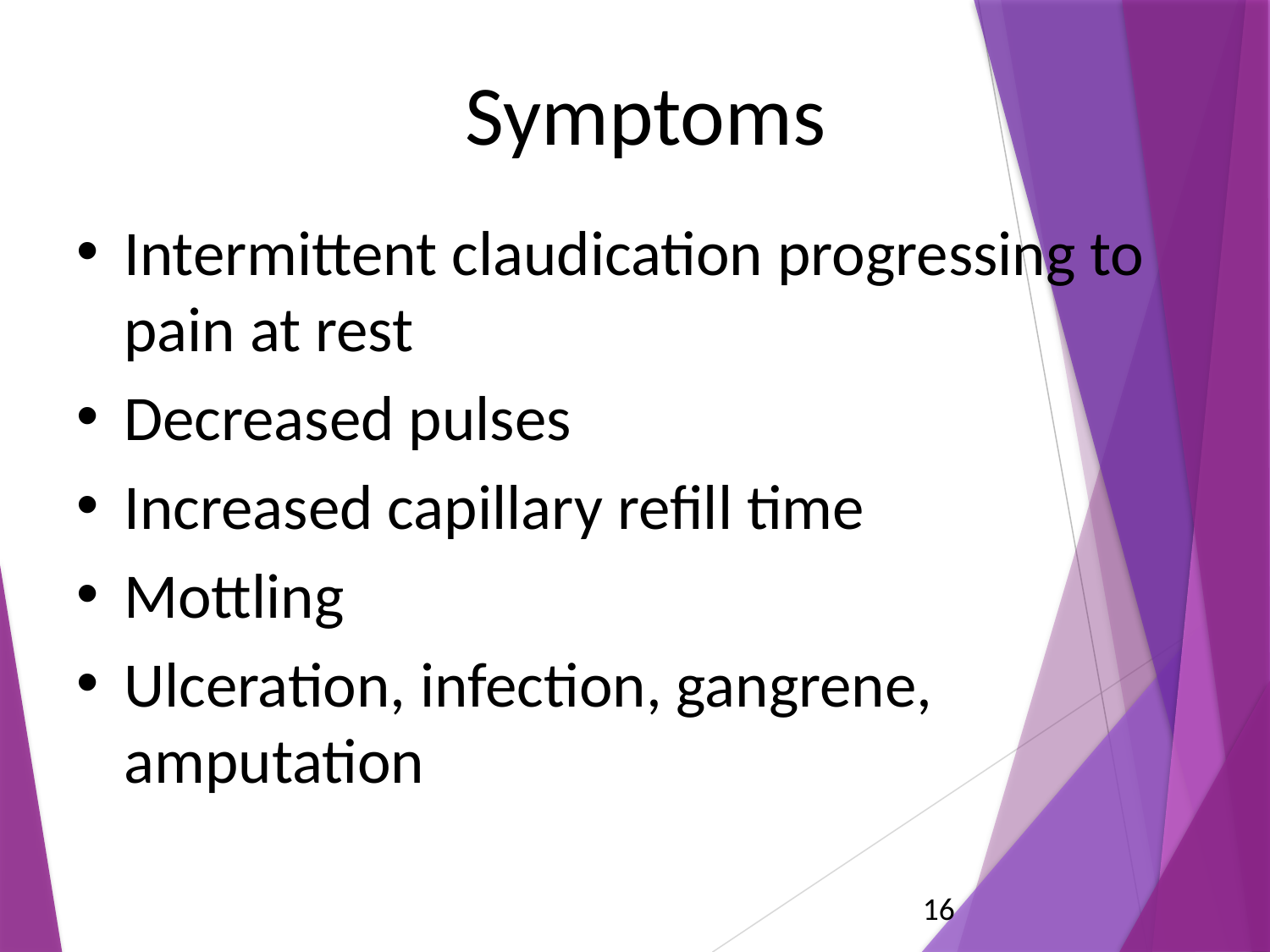

# Symptoms
Intermittent claudication progressing to pain at rest
Decreased pulses
Increased capillary refill time
Mottling
Ulceration, infection, gangrene, amputation
16